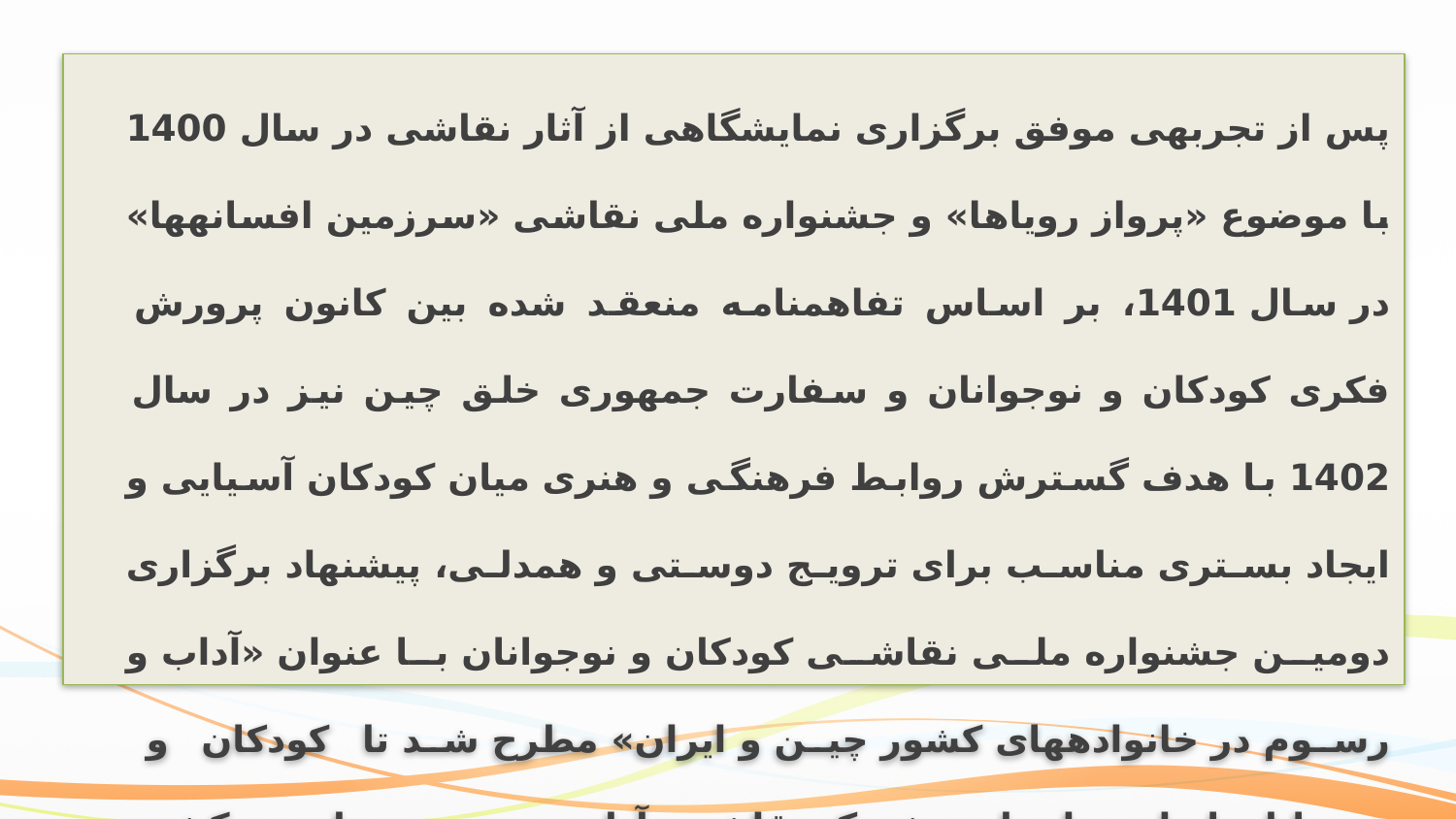

پس از تجربه­ی موفق برگزاری نمایشگاهی از آثار نقاشی در سال 1400 با موضوع «پرواز رویاها» و جشنواره ملی نقاشی «سرزمین افسانه­ها» در سال 1401، بر اساس تفاهم­نامه منعقد شده بین کانون پرورش فکری کودکان و نوجوانان و سفارت جمهوری خلق چین نیز در سال 1402 با هدف گسترش روابط فرهنگی و هنری میان کودکان آسیایی و ایجاد بستری مناسب برای ترویج دوستی‌ و همدلی، پیشنهاد برگزاری دومین جشنواره ملی نقاشی کودکان و نوجوانان با عنوان «آداب و رسوم در خانواده­های کشور چین و ایران» مطرح شد تا کودکان و نوجوانان ایرانی با زبان مشترک نقاشی، آداب و رسوم زیبای دو کشور را از دریچه­ی نگاه زیبای خود به تصویر بکشند.